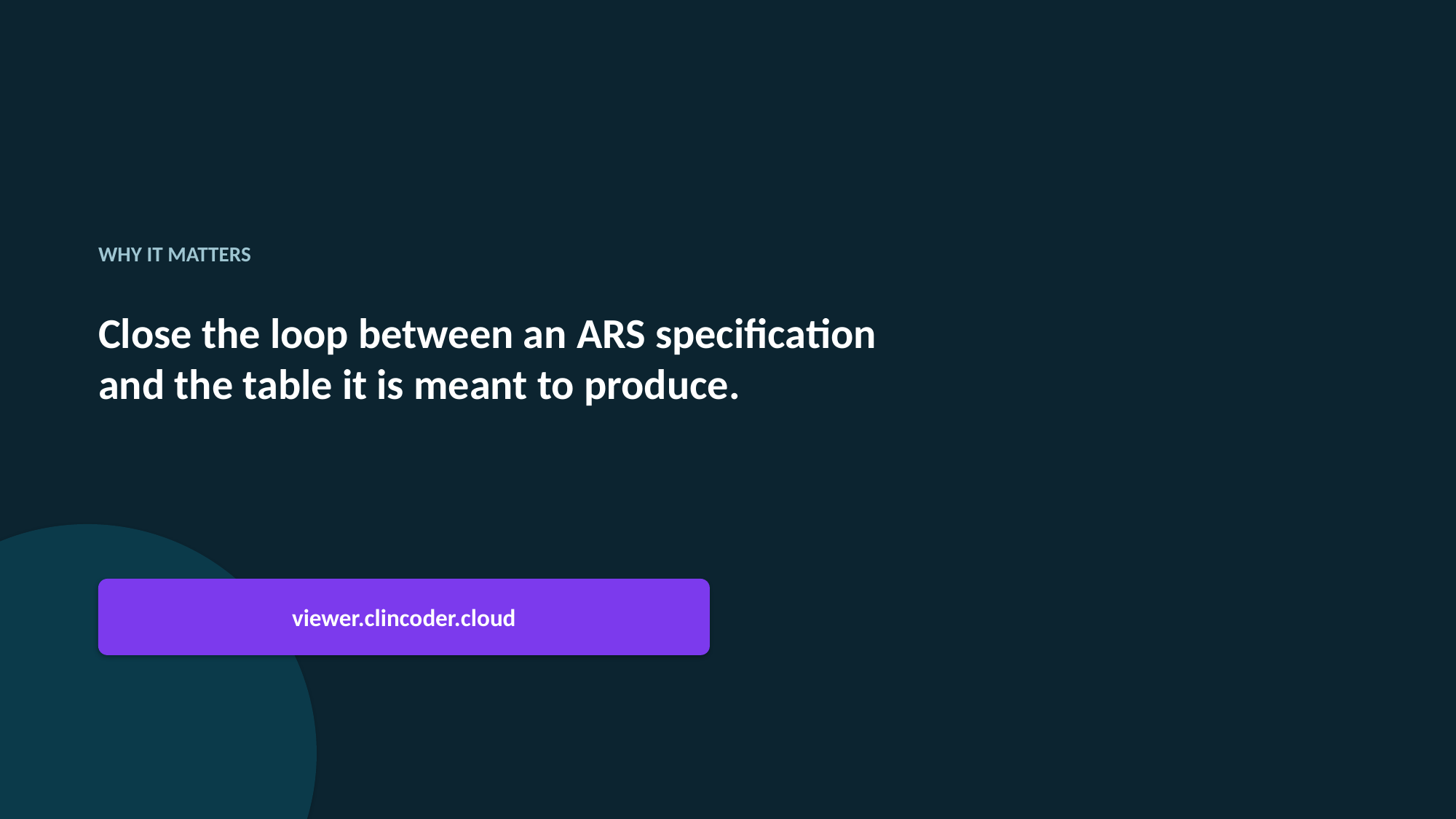

WHY IT MATTERS
Close the loop between an ARS specification
and the table it is meant to produce.

viewer.clincoder.cloud